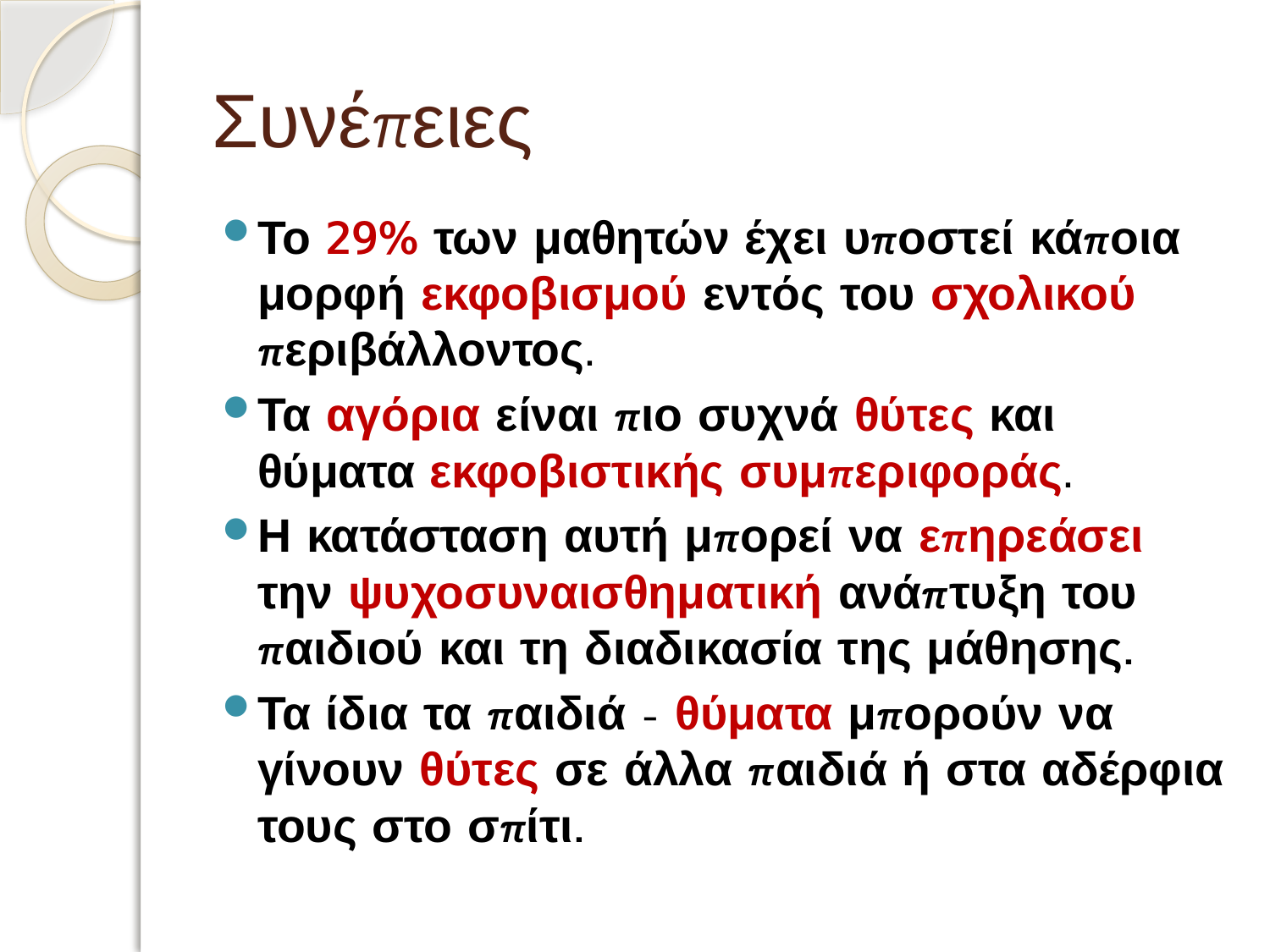

# Συνέπειες
Το 29% των μαθητών έχει υποστεί κάποια μορφή εκφοβισμού εντός του σχολικού περιβάλλοντος.
Τα αγόρια είναι πιο συχνά θύτες και θύματα εκφοβιστικής συμπεριφοράς.
Η κατάσταση αυτή μπορεί να επηρεάσει την ψυχοσυναισθηματική ανάπτυξη του παιδιού και τη διαδικασία της μάθησης.
Τα ίδια τα παιδιά - θύματα μπορούν να γίνουν θύτες σε άλλα παιδιά ή στα αδέρφια τους στο σπίτι.